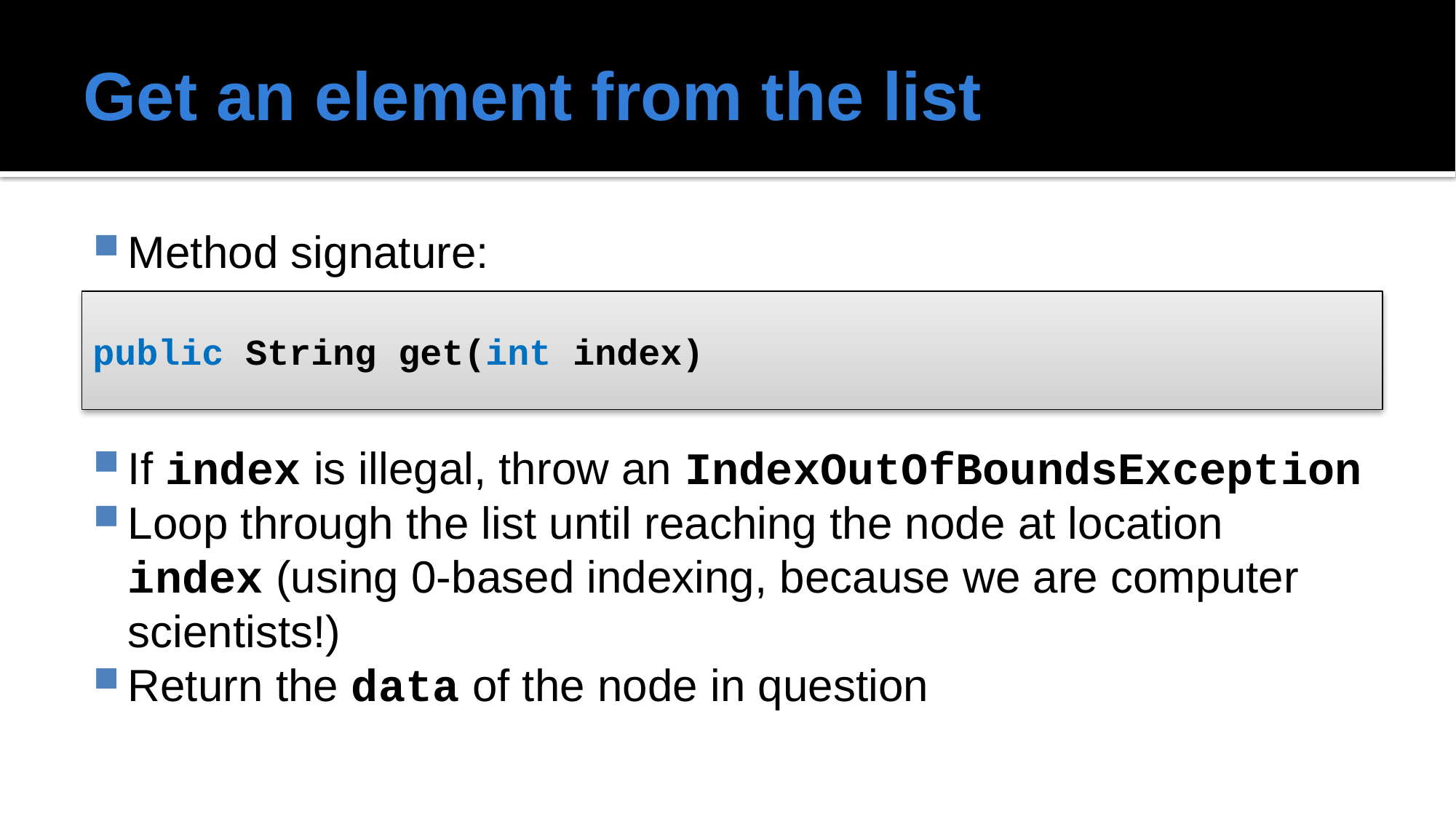

# Get an element from the list
Method signature:

If index is illegal, throw an IndexOutOfBoundsException
Loop through the list until reaching the node at location index (using 0-based indexing, because we are computer scientists!)
Return the data of the node in question
public String get(int index)